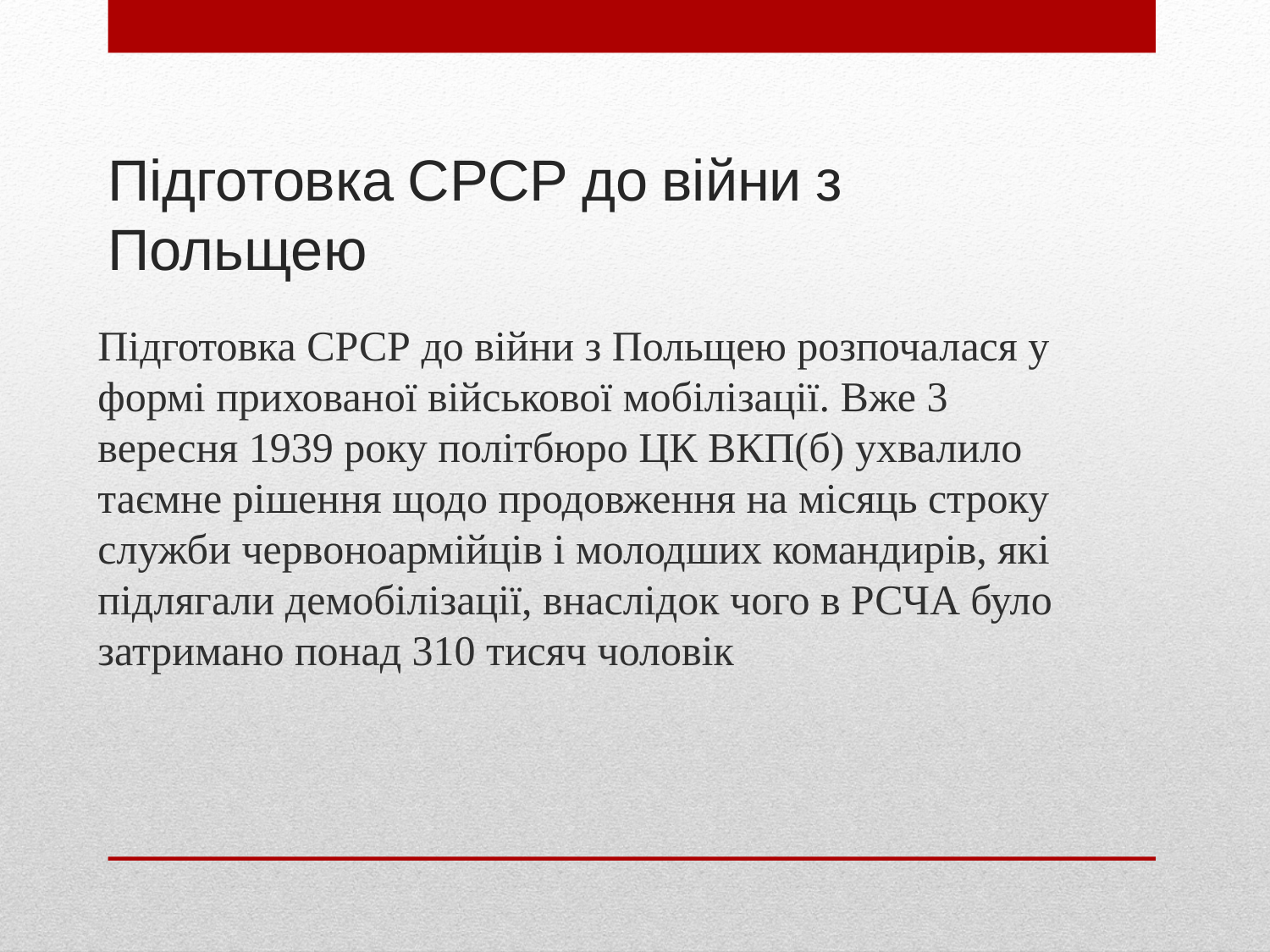

# Підготовка СРСР до війни з Польщею
Підготовка СРСР до війни з Польщею розпочалася у формі прихованої військової мобілізації. Вже 3 вересня 1939 року політбюро ЦК ВКП(б) ухвалило таємне рішення щодо продовження на місяць строку служби червоноармійців і молодших командирів, які підлягали демобілізації, внаслідок чого в РСЧА було затримано понад 310 тисяч чоловік